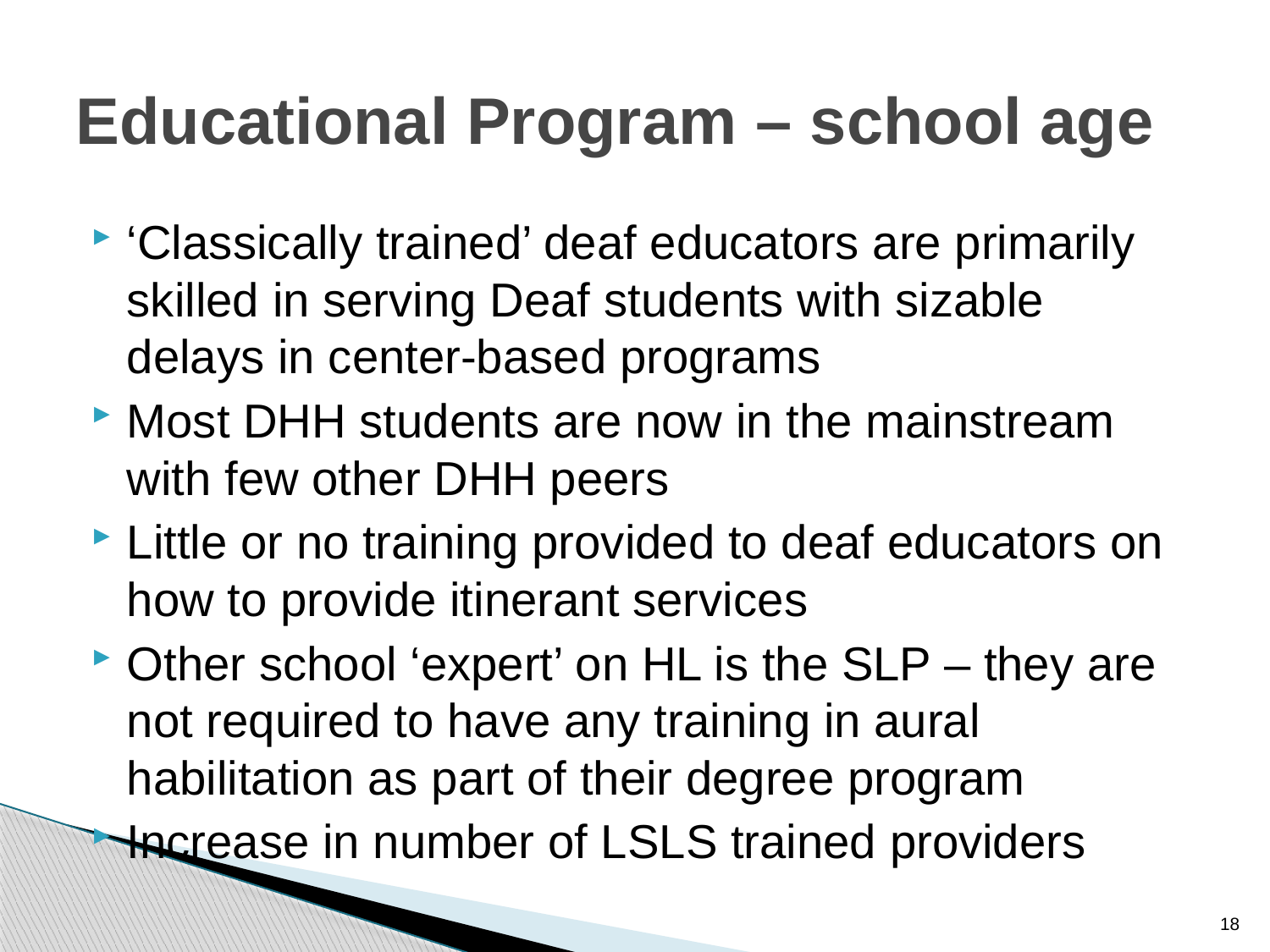

# Educational Program – school age
‘Classically trained’ deaf educators are primarily skilled in serving Deaf students with sizable delays in center-based programs
Most DHH students are now in the mainstream with few other DHH peers
Little or no training provided to deaf educators on how to provide itinerant services
Other school ‘expert’ on HL is the SLP – they are not required to have any training in aural habilitation as part of their degree program
Increase in number of LSLS trained providers
18